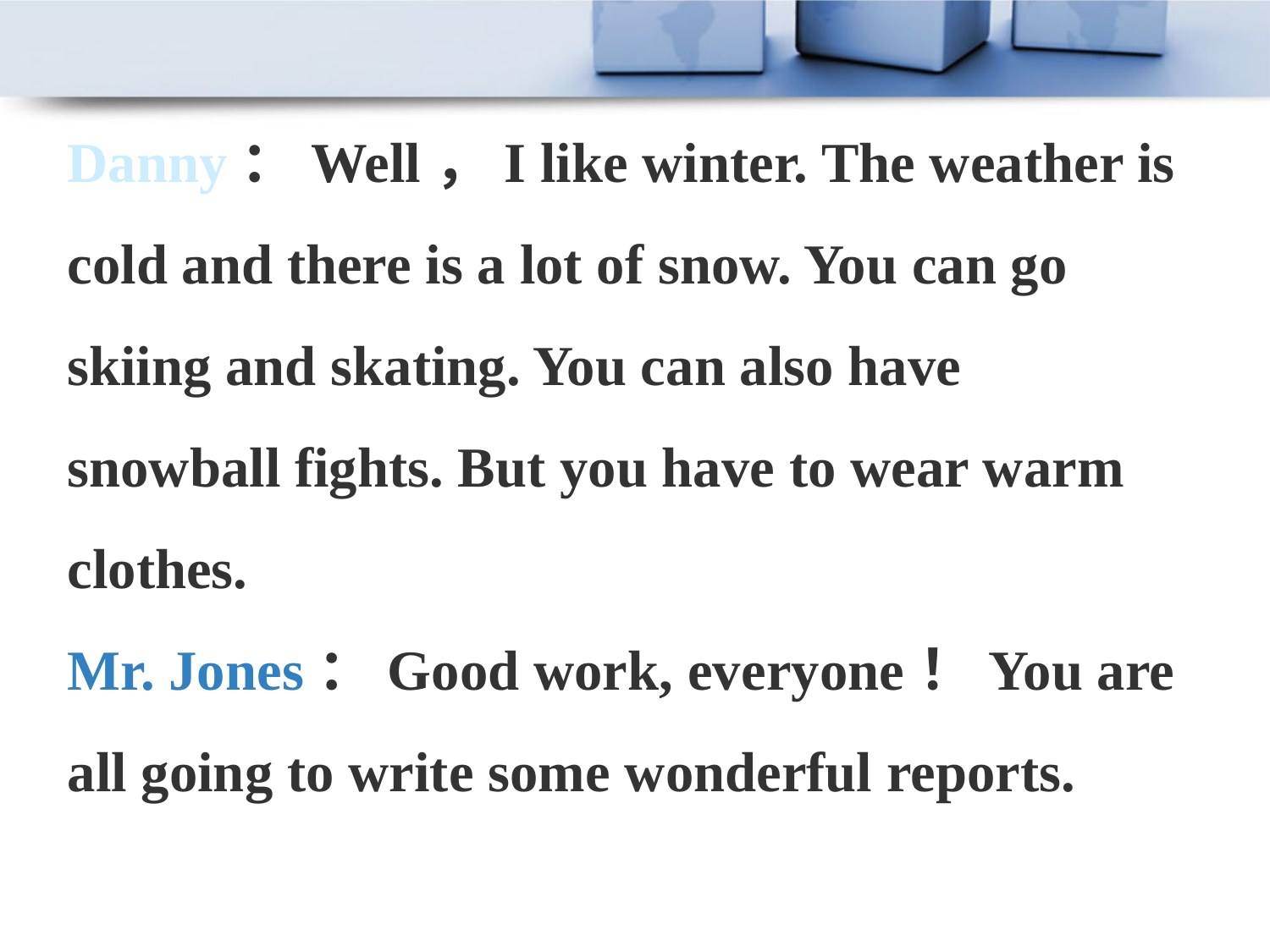

Danny：Well，I like winter. The weather is cold and there is a lot of snow. You can go skiing and skating. You can also have snowball fights. But you have to wear warm clothes.
Mr. Jones：Good work, everyone！You are all going to write some wonderful reports.